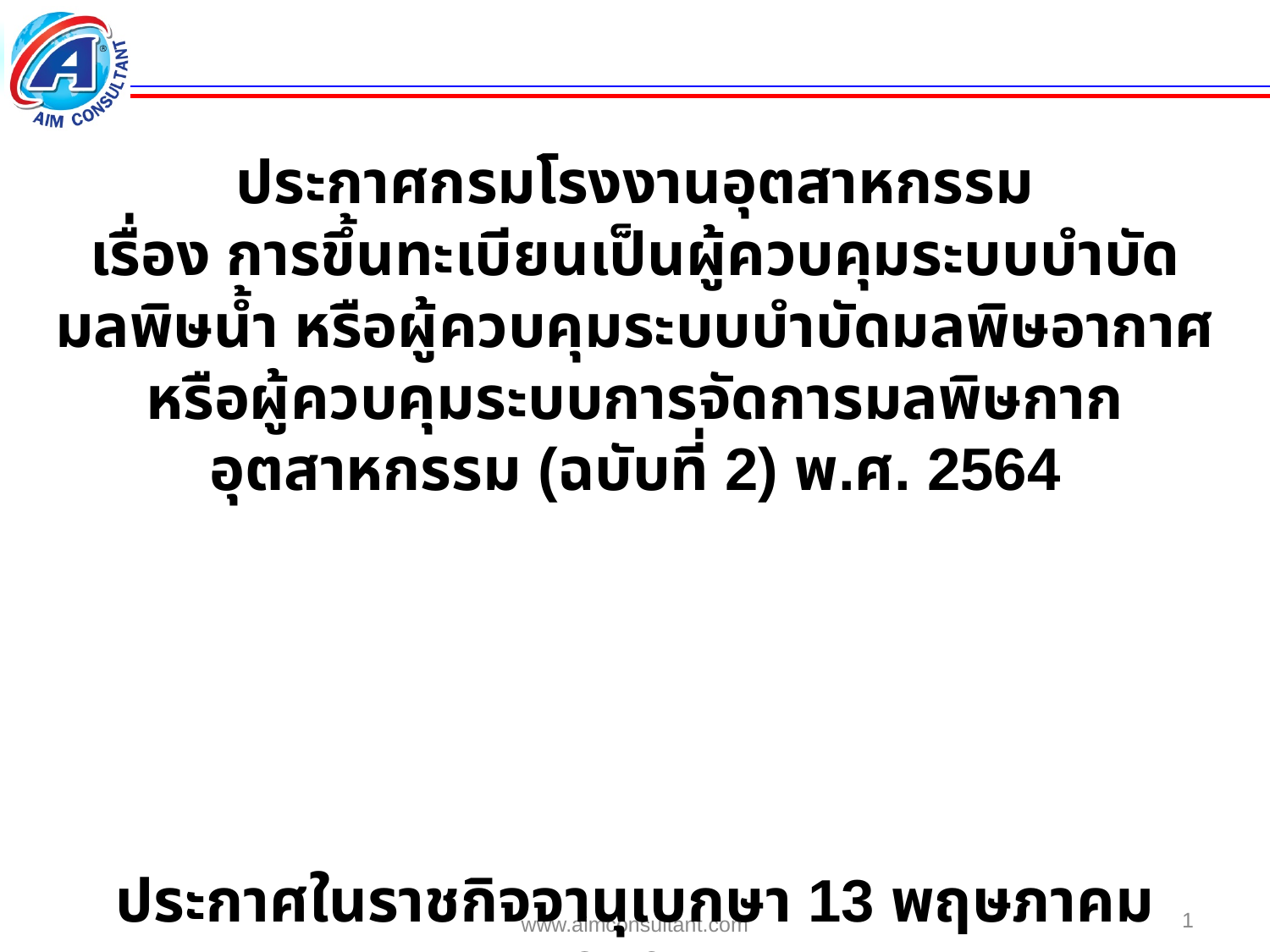

ประกาศกรมโรงงานอุตสาหกรรม
เรื่อง การขึ้นทะเบียนเป็นผู้ควบคุมระบบบำบัดมลพิษน้ำ หรือผู้ควบคุมระบบบำบัดมลพิษอากาศ หรือผู้ควบคุมระบบการจัดการมลพิษกากอุตสาหกรรม (ฉบับที่ 2) พ.ศ. 2564

ประกาศในราชกิจจานุเบกษา 13 พฤษภาคม 2564

1
www.aimconsultant.com